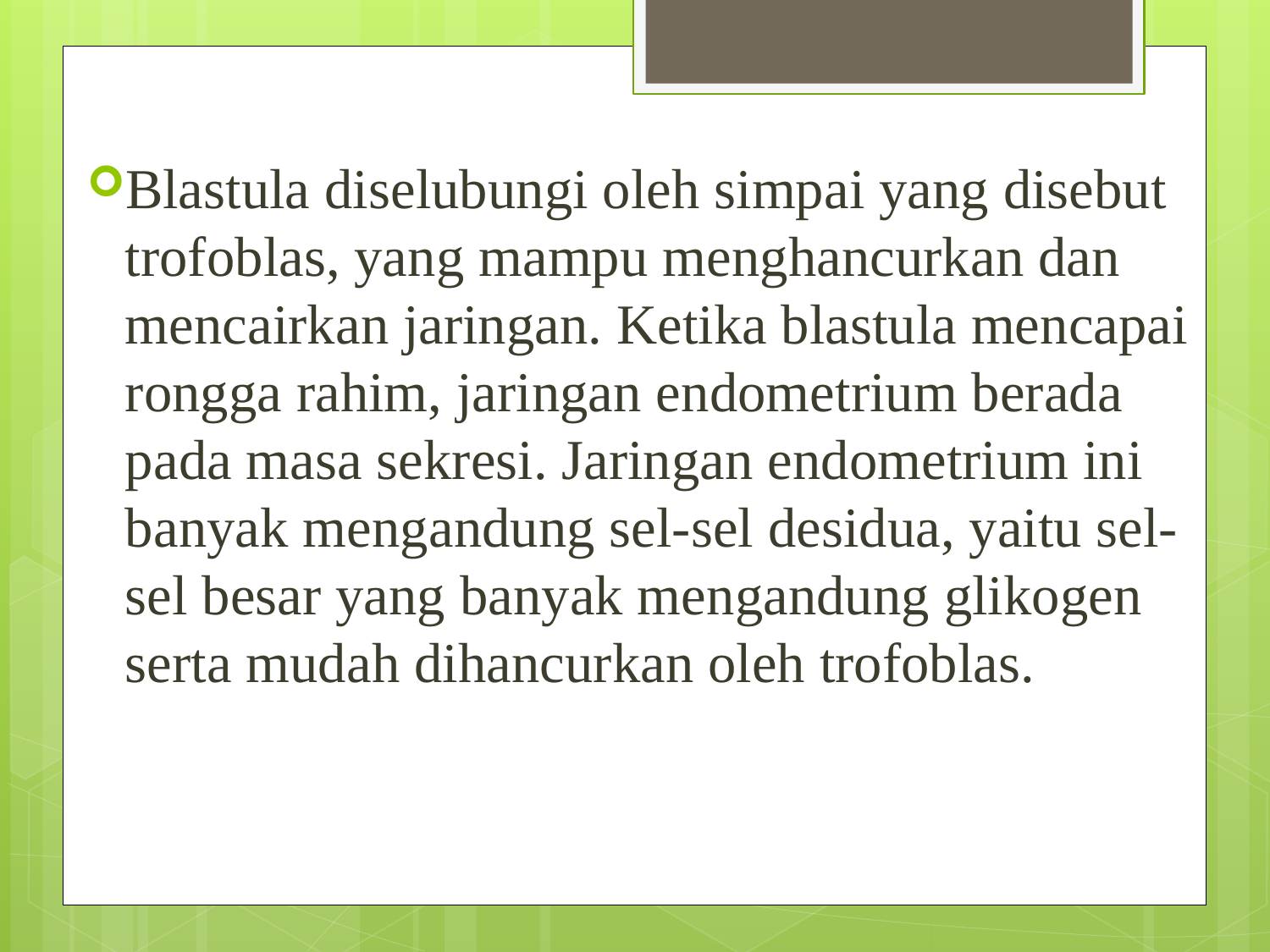

Blastula diselubungi oleh simpai yang disebut trofoblas, yang mampu menghancurkan dan mencairkan jaringan. Ketika blastula mencapai rongga rahim, jaringan endometrium berada pada masa sekresi. Jaringan endometrium ini banyak mengandung sel-sel desidua, yaitu sel-sel besar yang banyak mengandung glikogen serta mudah dihancurkan oleh trofoblas.